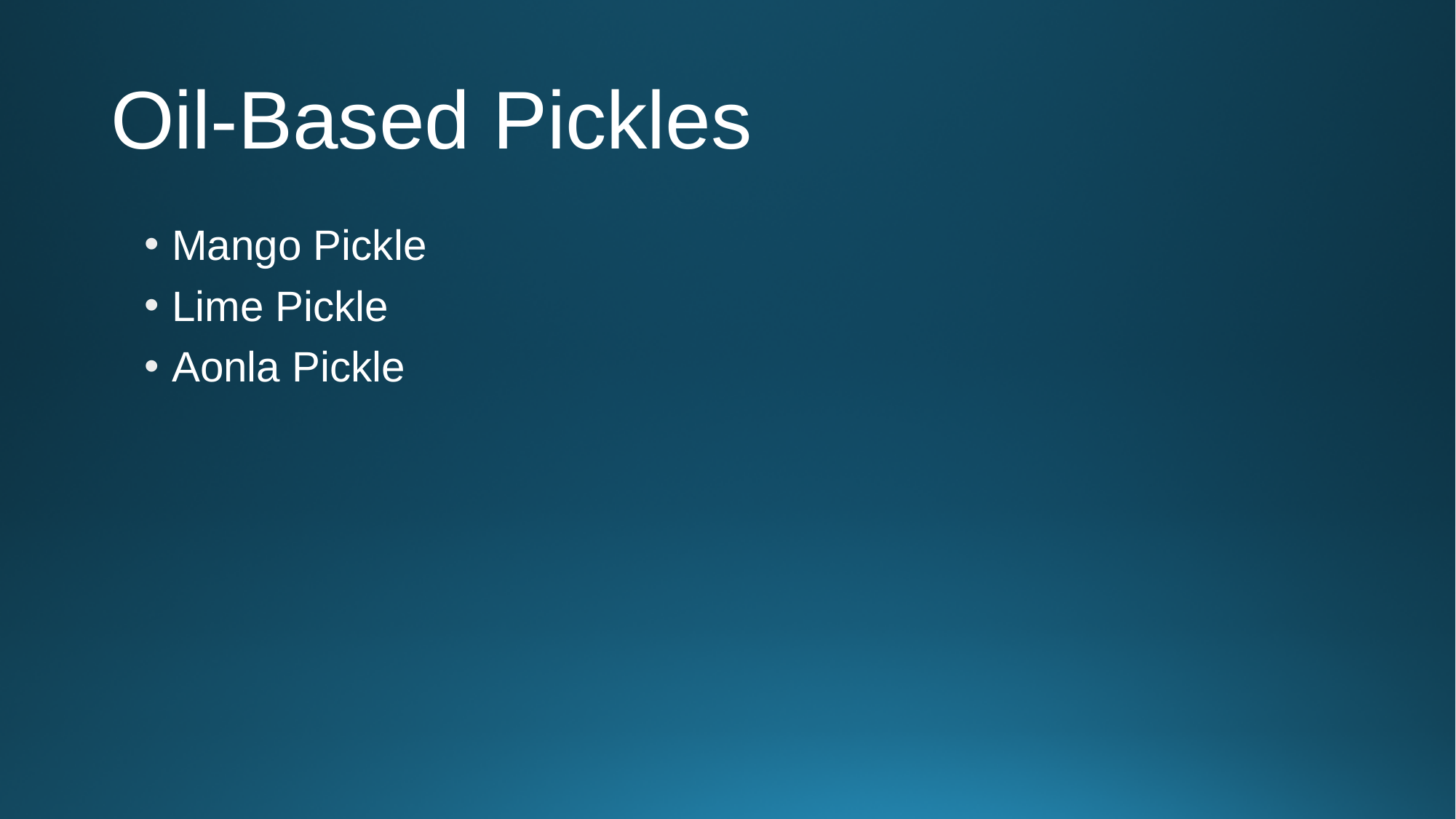

# Oil-Based Pickles
Mango Pickle
Lime Pickle
Aonla Pickle